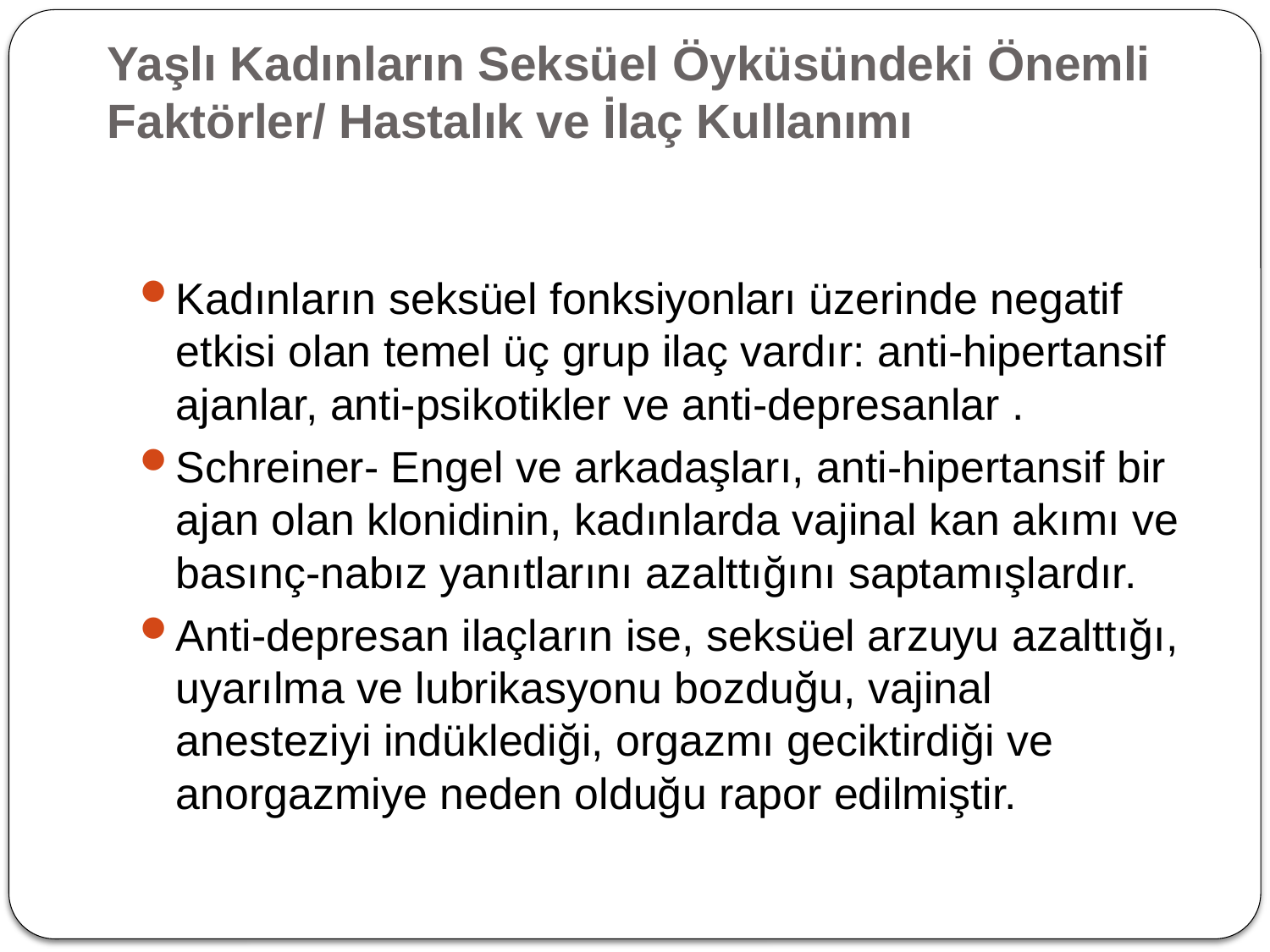

# Yaşlı Kadınların Seksüel Öyküsündeki Önemli Faktörler/ Hastalık ve İlaç Kullanımı

Kadınların seksüel fonksiyonları üzerinde negatif etkisi olan temel üç grup ilaç vardır: anti-hipertansif ajanlar, anti-psikotikler ve anti-depresanlar .
Schreiner- Engel ve arkadaşları, anti-hipertansif bir ajan olan klonidinin, kadınlarda vajinal kan akımı ve basınç-nabız yanıtlarını azalttığını saptamışlardır.
Anti-depresan ilaçların ise, seksüel arzuyu azalttığı, uyarılma ve lubrikasyonu bozduğu, vajinal anesteziyi indüklediği, orgazmı geciktirdiği ve anorgazmiye neden olduğu rapor edilmiştir.